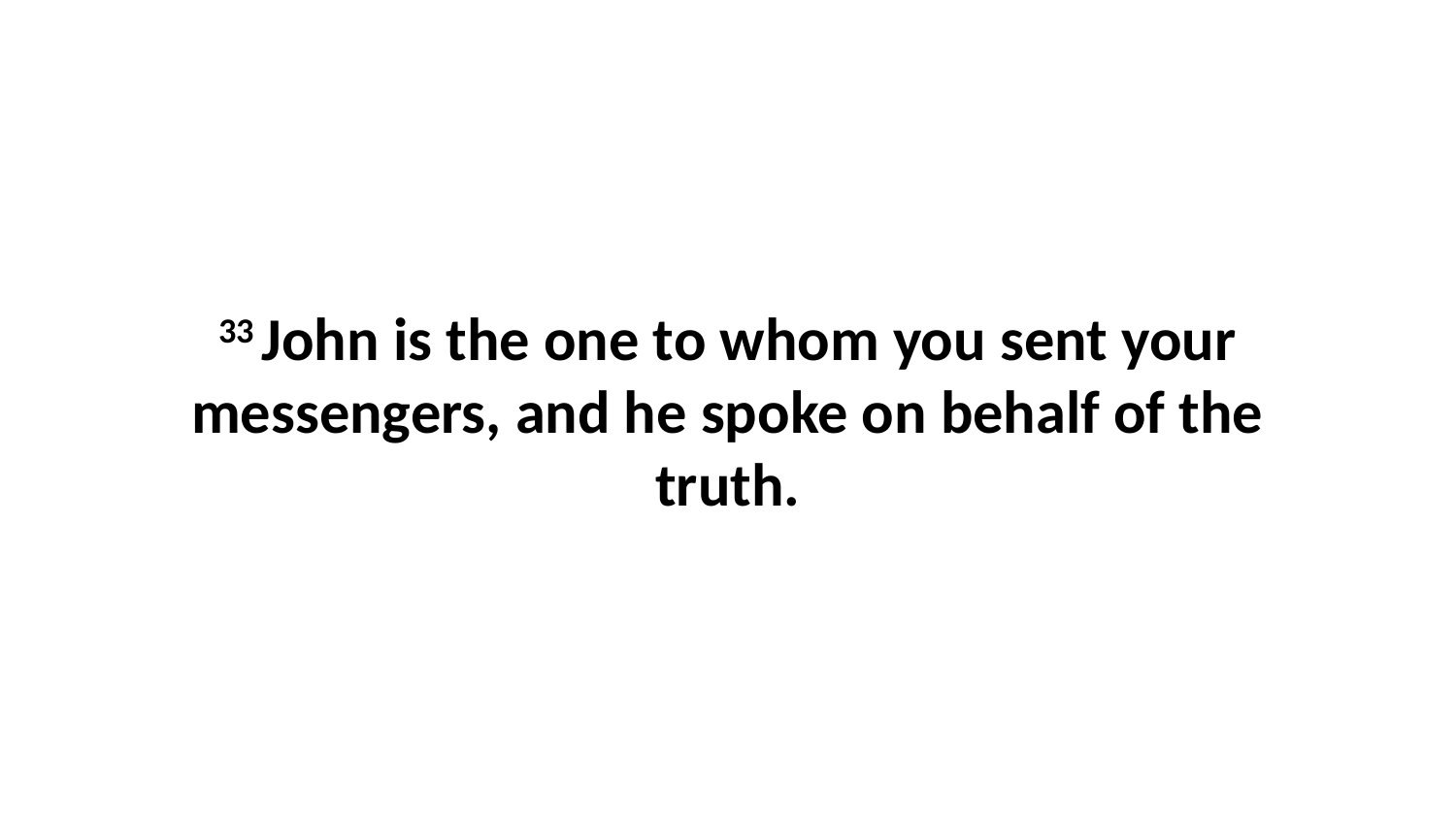

33 John is the one to whom you sent your messengers, and he spoke on behalf of the truth.